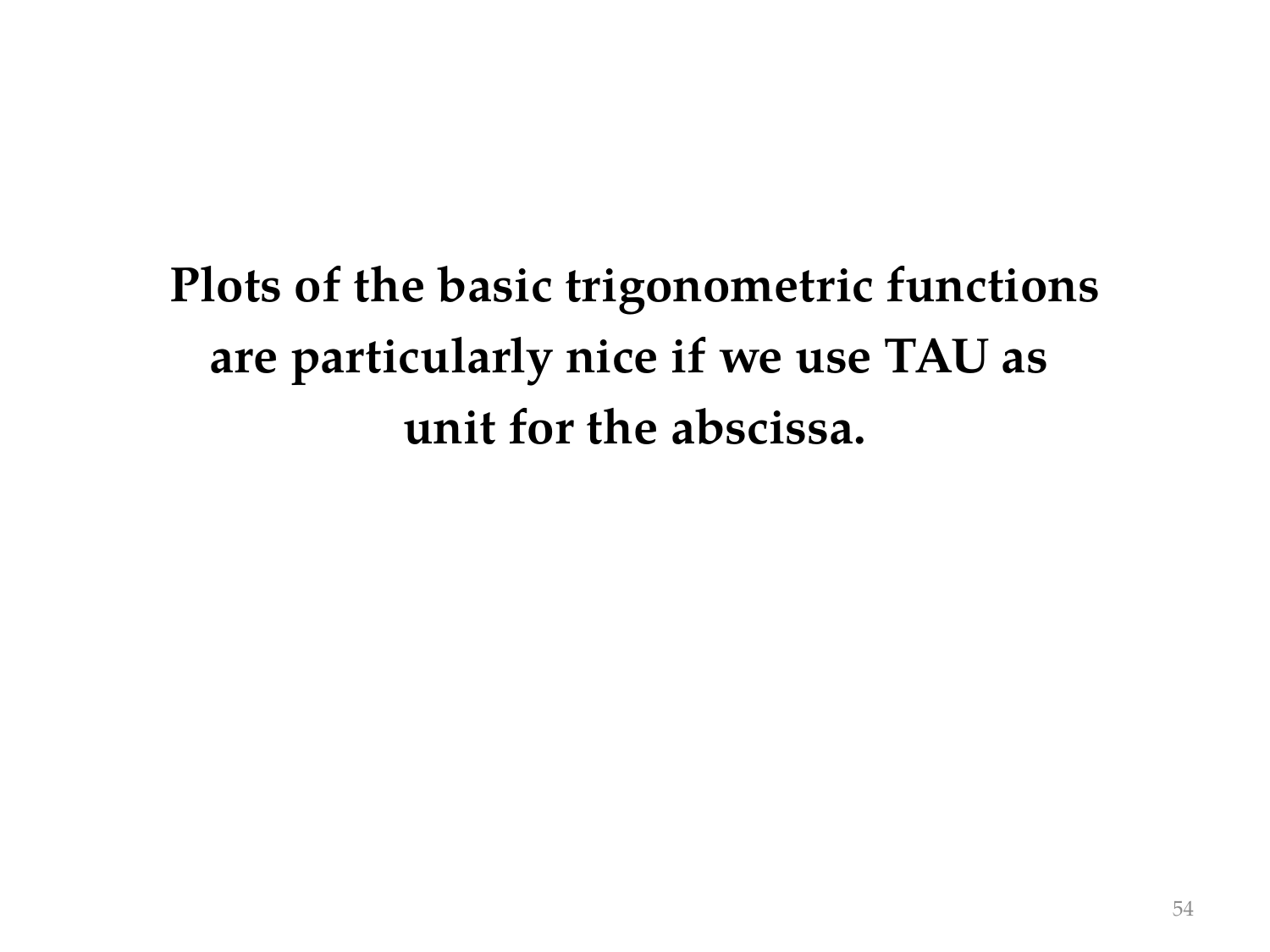

Plots of the basic trigonometric functions are particularly nice if we use TAU as
unit for the abscissa.
54